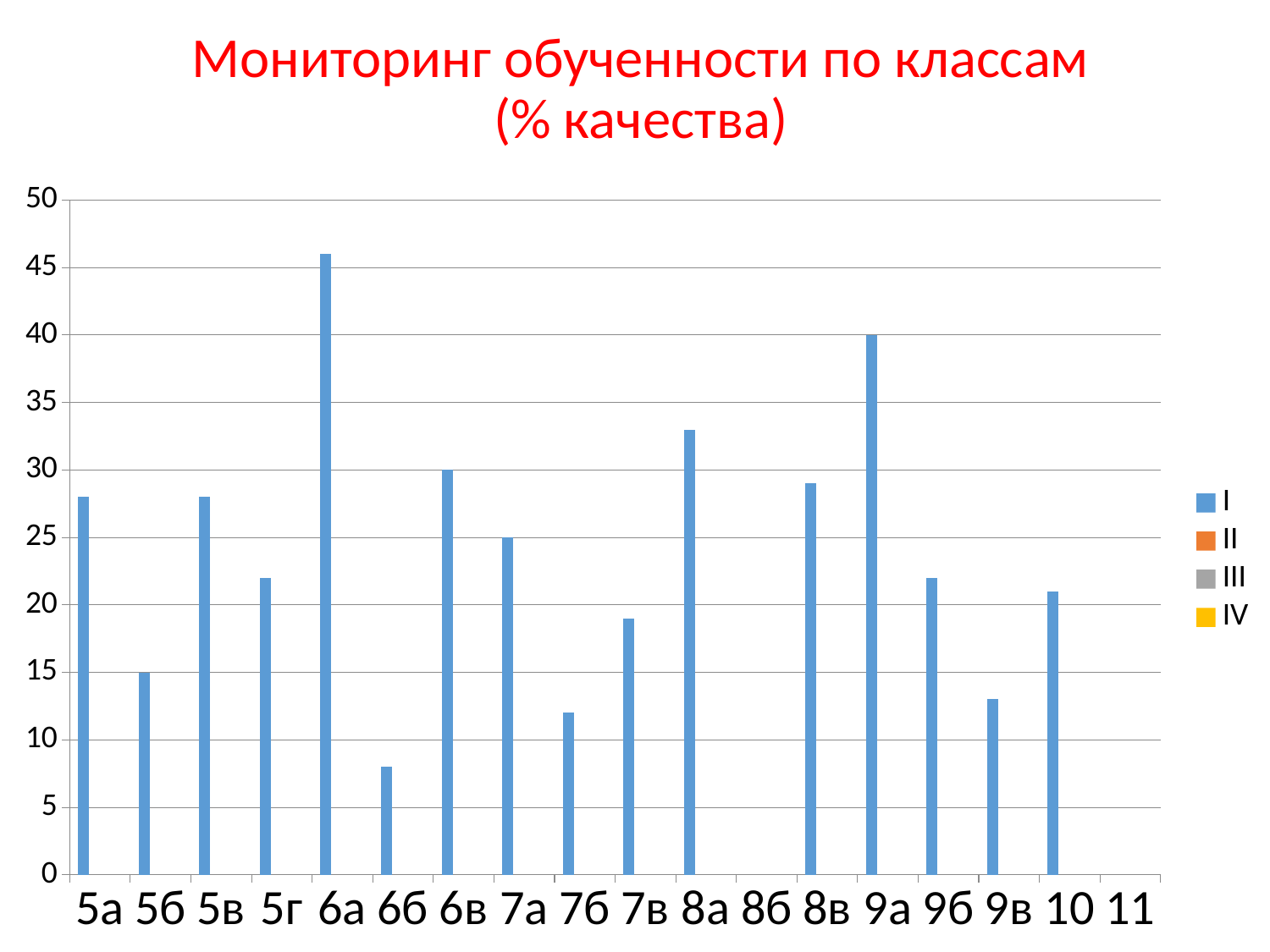

# Мониторинг обученности по классам (% качества)

### Chart

| Category | I | II | III | IV |
|---|---|---|---|---|
| 5а | 28.0 | None | None | None |
| 5б | 15.0 | None | None | None |
| 5в | 28.0 | None | None | None |
| 5г | 22.0 | None | None | None |
| 6а | 46.0 | None | None | None |
| 6б | 8.0 | None | None | None |
| 6в | 30.0 | None | None | None |
| 7а | 25.0 | None | None | None |
| 7б | 12.0 | None | None | None |
| 7в | 19.0 | None | None | None |
| 8а | 33.0 | None | None | None |
| 8б | None | None | None | None |
| 8в | 29.0 | None | None | None |
| 9а | 40.0 | None | None | None |
| 9б | 22.0 | None | None | None |
| 9в | 13.0 | None | None | None |
| 10 | 21.0 | None | None | None |
| 11 | None | None | None | None |